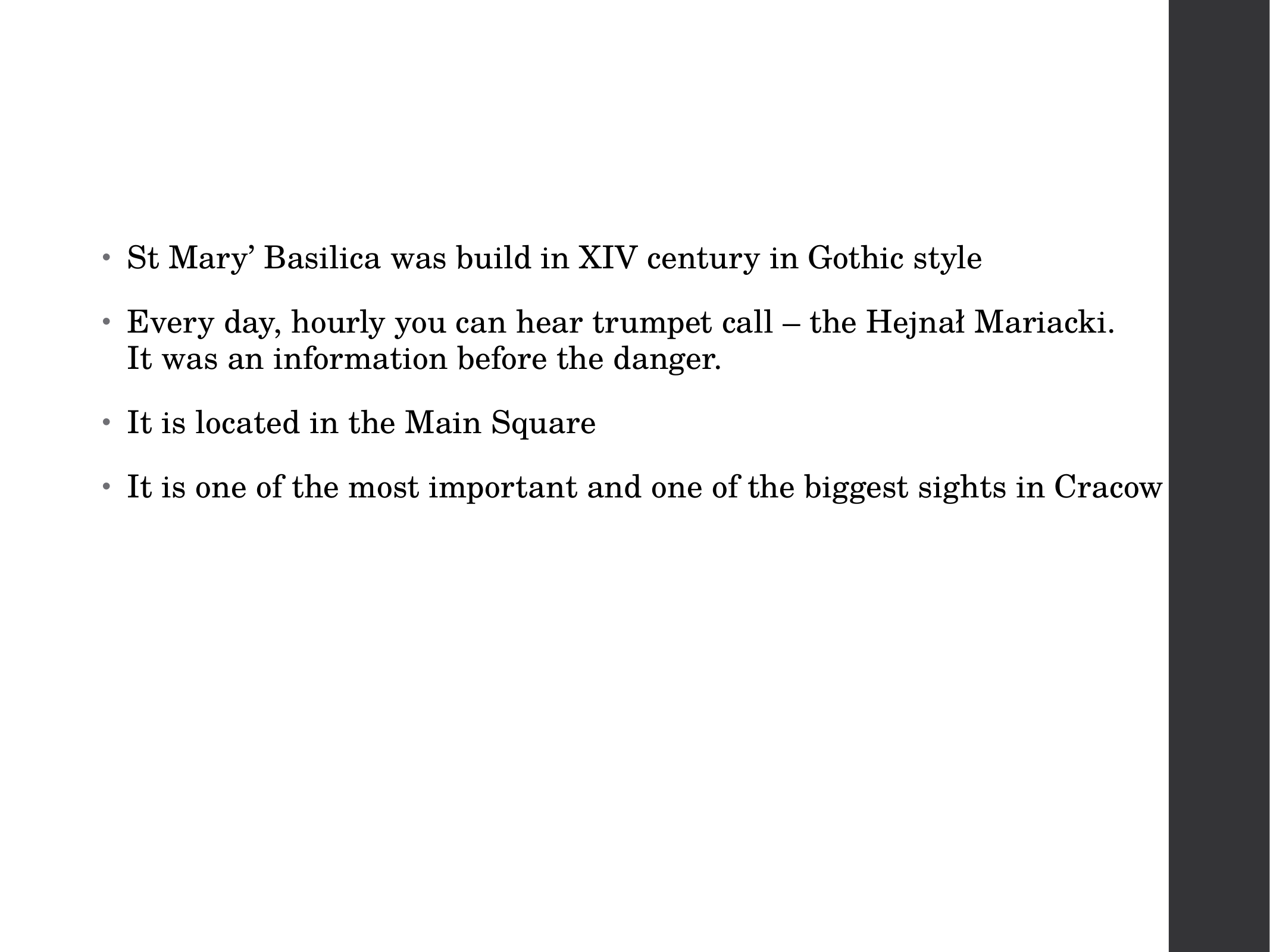

St Mary’ Basilica was build in XIV century in Gothic style
Every day, hourly you can hear trumpet call – the Hejnał Mariacki.
It was an information before the danger.
It is located in the Main Square
It is one of the most important and one of the biggest sights in Cracow